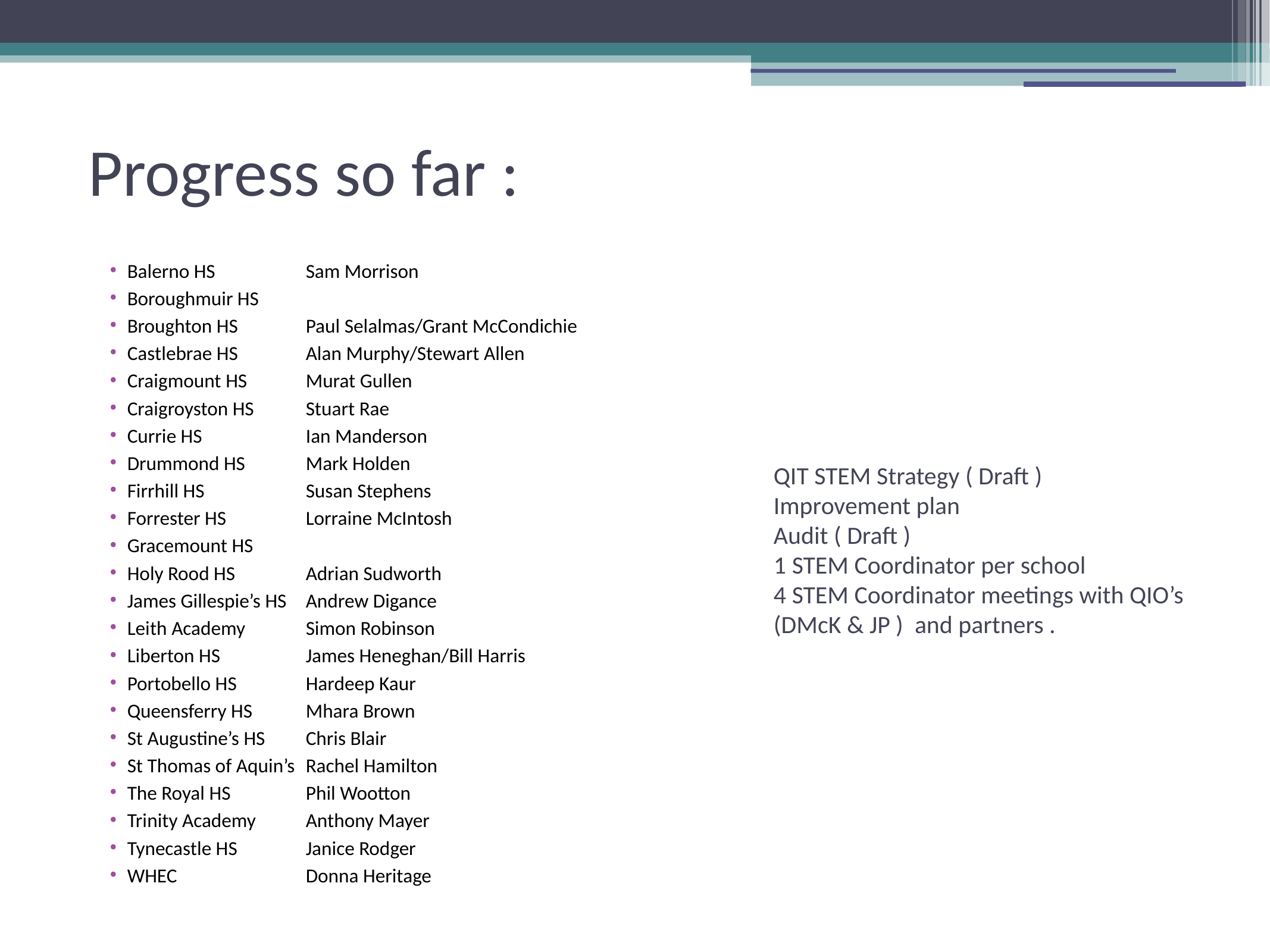

Progress so far :
Balerno HS   	Sam Morrison
Boroughmuir HS
Broughton HS   	Paul Selalmas/Grant McCondichie
Castlebrae HS  	Alan Murphy/Stewart Allen
Craigmount HS  	Murat Gullen
Craigroyston HS  	Stuart Rae
Currie HS  		Ian Manderson
Drummond HS  	Mark Holden
Firrhill HS  		Susan Stephens
Forrester HS  	Lorraine McIntosh
Gracemount HS
Holy Rood HS  	Adrian Sudworth
James Gillespie’s HS  	Andrew Digance
Leith Academy  	Simon Robinson
Liberton HS  	James Heneghan/Bill Harris
Portobello HS  	Hardeep Kaur
Queensferry HS  	Mhara Brown
St Augustine’s HS  	Chris Blair
St Thomas of Aquin’s	Rachel Hamilton
The Royal HS  	Phil Wootton
Trinity Academy  	Anthony Mayer
Tynecastle HS  	Janice Rodger
WHEC  		Donna Heritage

# QIT STEM Strategy ( Draft ) Improvement plan Audit ( Draft ) 1 STEM Coordinator per school 4 STEM Coordinator meetings with QIO’s  (DMcK & JP )  and partners .